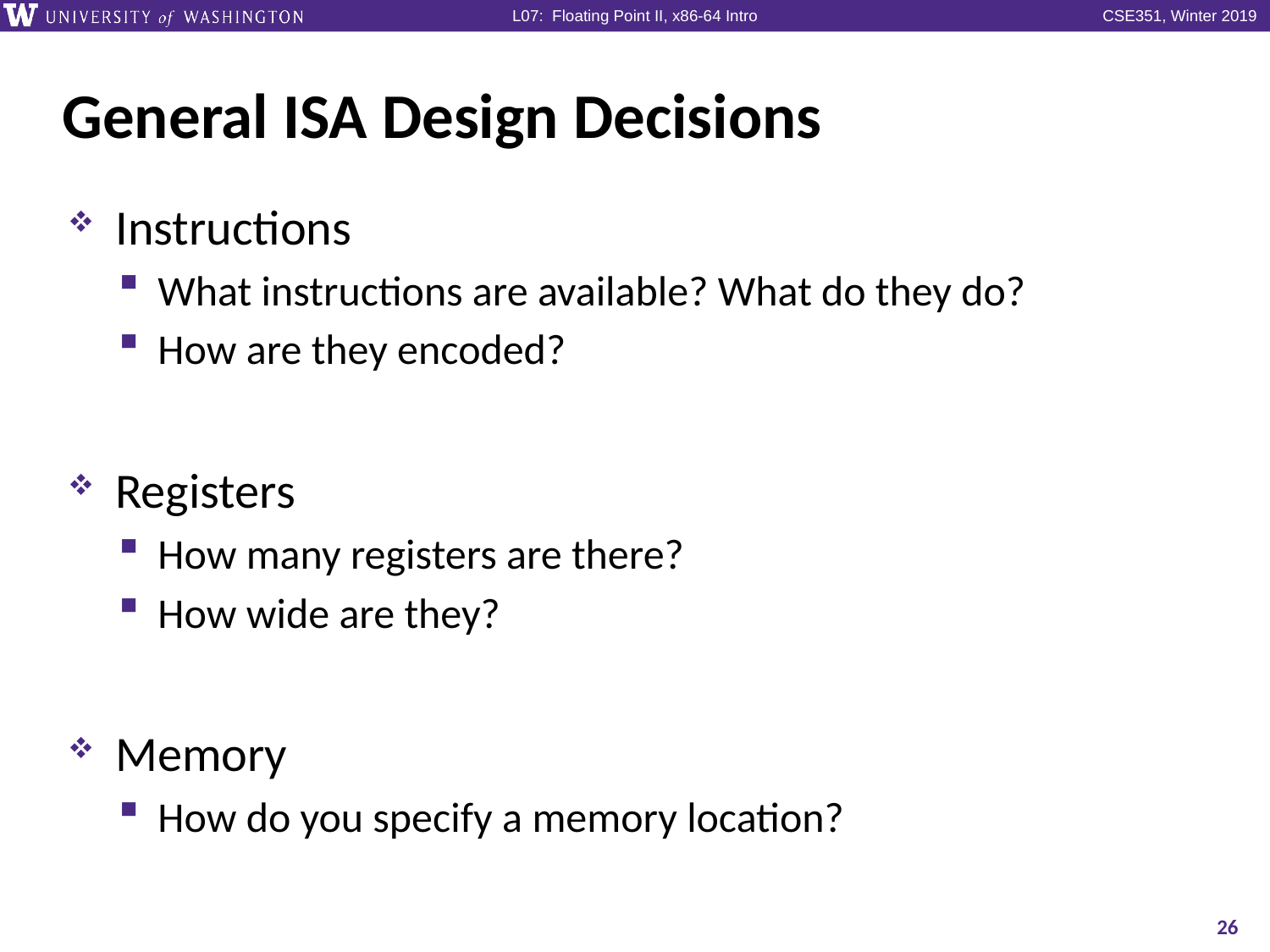

# General ISA Design Decisions
Instructions
What instructions are available? What do they do?
How are they encoded?

Registers
How many registers are there?
How wide are they?

Memory
How do you specify a memory location?
26